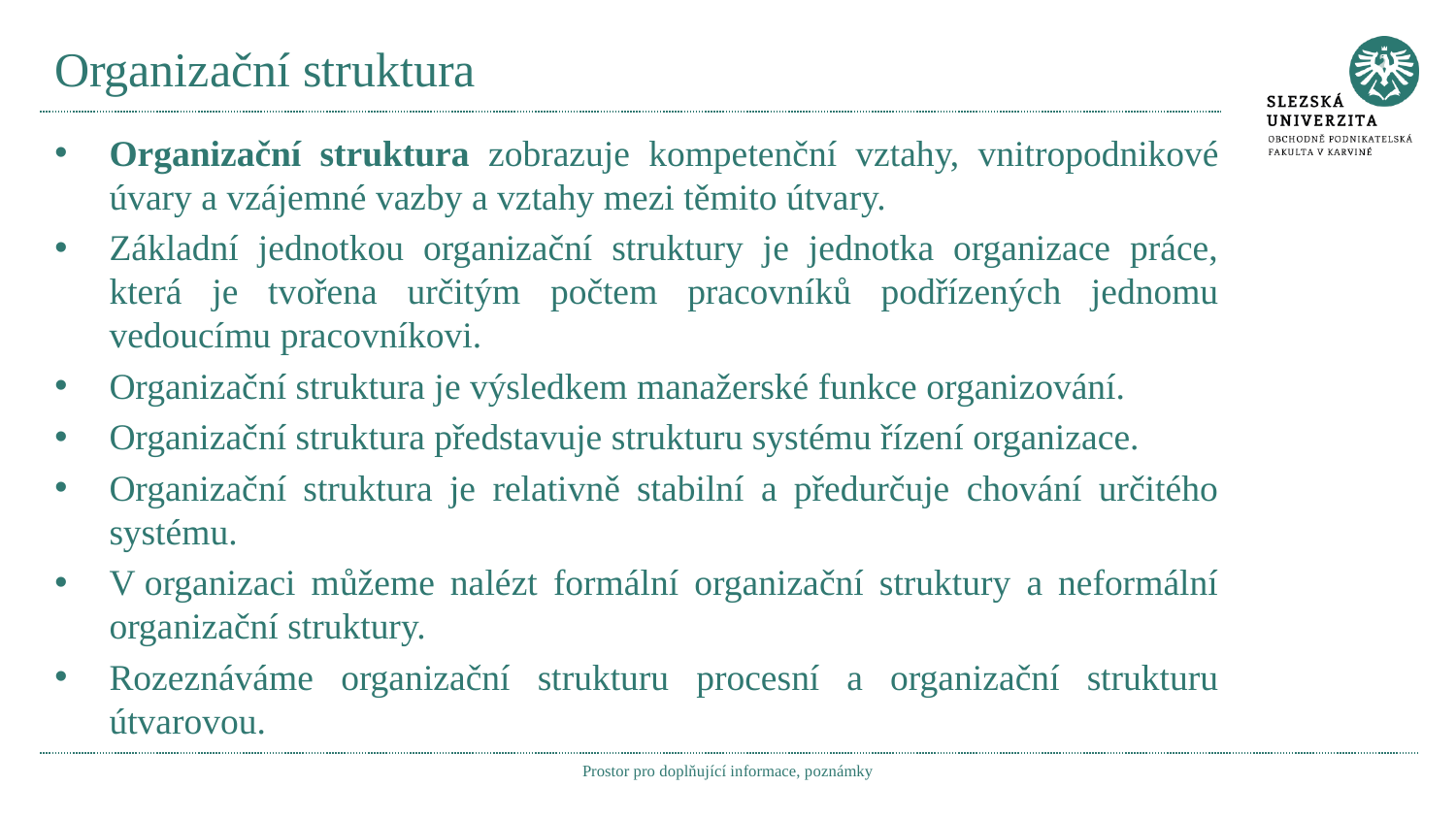

# Organizační struktura
Organizační struktura zobrazuje kompetenční vztahy, vnitropodnikové úvary a vzájemné vazby a vztahy mezi těmito útvary.
Základní jednotkou organizační struktury je jednotka organizace práce, která je tvořena určitým počtem pracovníků podřízených jednomu vedoucímu pracovníkovi.
Organizační struktura je výsledkem manažerské funkce organizování.
Organizační struktura představuje strukturu systému řízení organizace.
Organizační struktura je relativně stabilní a předurčuje chování určitého systému.
V organizaci můžeme nalézt formální organizační struktury a neformální organizační struktury.
Rozeznáváme organizační strukturu procesní a organizační strukturu útvarovou.
Prostor pro doplňující informace, poznámky